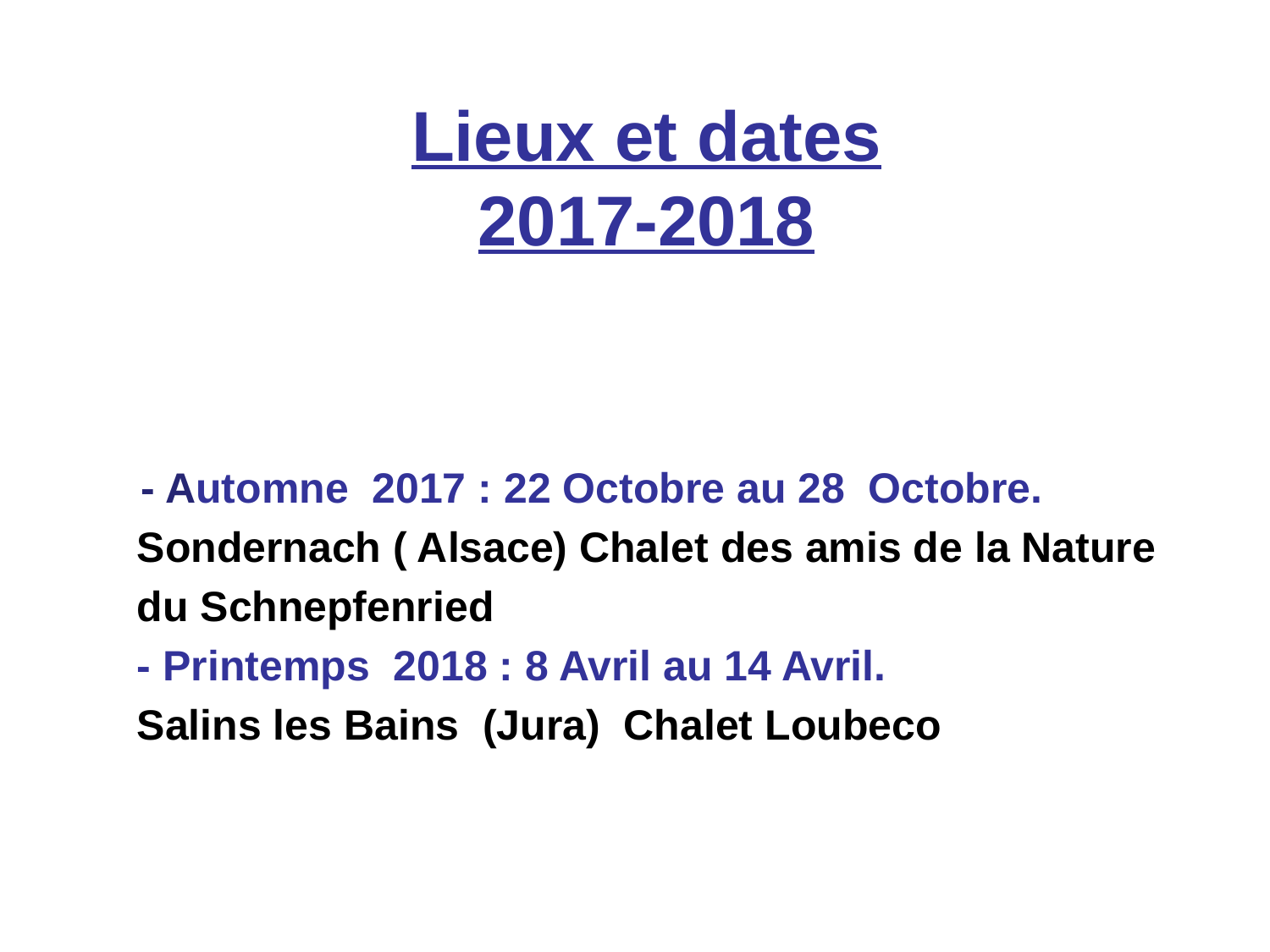

# Lieux et dates 2017-2018

- Automne  2017 : 22 Octobre au 28  Octobre.
     Sondernach ( Alsace) Chalet des amis de la Nature
     du Schnepfenried
     - Printemps  2018 : 8 Avril au 14 Avril.
     Salins les Bains  (Jura)  Chalet Loubeco